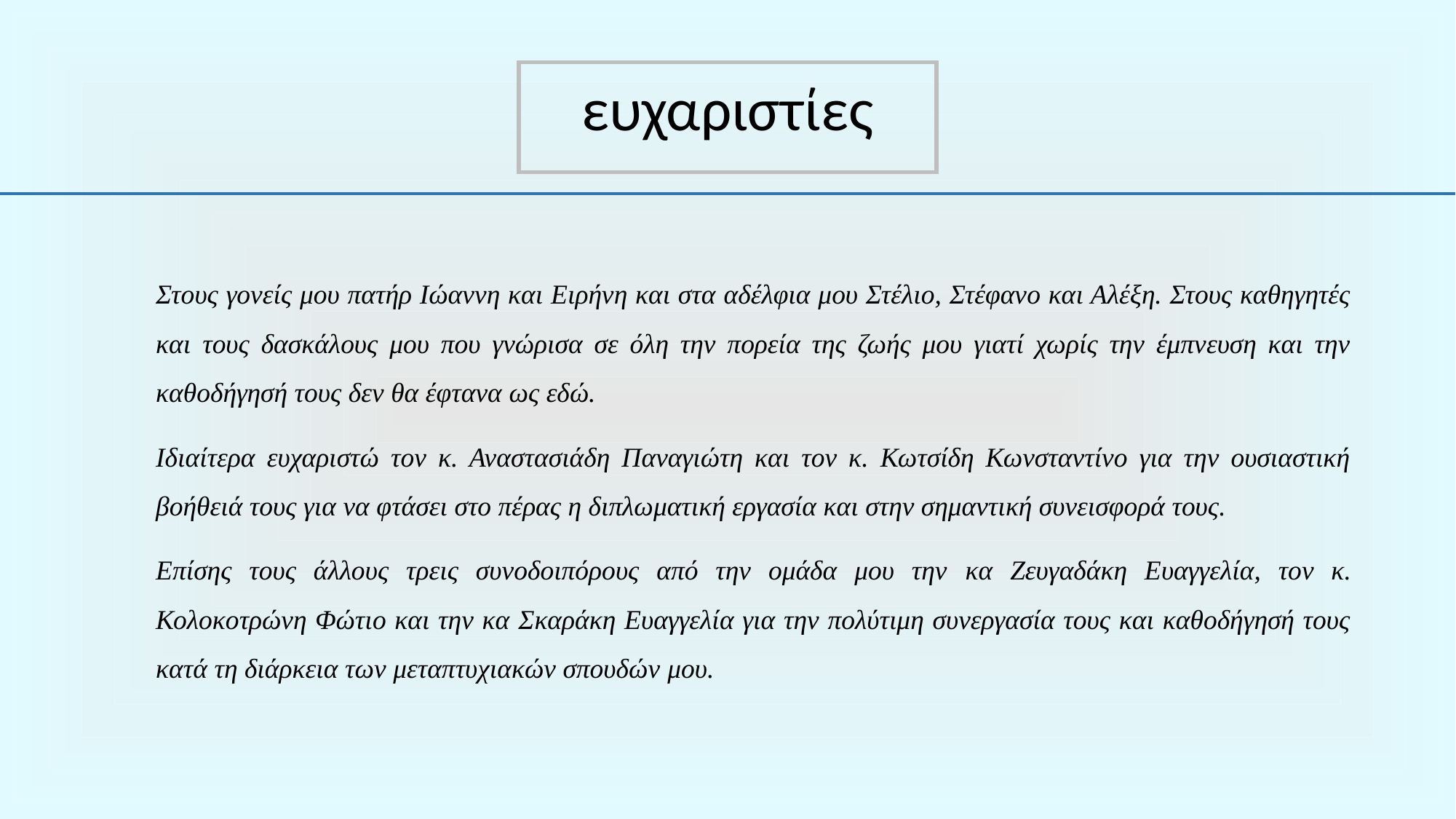

# ευχαριστίες

Στους γονείς μου πατήρ Ιώαννη και Ειρήνη και στα αδέλφια μου Στέλιο, Στέφανο και Αλέξη. Στους καθηγητές και τους δασκάλους μου που γνώρισα σε όλη την πορεία της ζωής μου γιατί χωρίς την έμπνευση και την καθοδήγησή τους δεν θα έφτανα ως εδώ.
Ιδιαίτερα ευχαριστώ τον κ. Αναστασιάδη Παναγιώτη και τον κ. Κωτσίδη Κωνσταντίνο για την ουσιαστική βοήθειά τους για να φτάσει στο πέρας η διπλωματική εργασία και στην σημαντική συνεισφορά τους.
Επίσης τους άλλους τρεις συνοδοιπόρους από την ομάδα μου την κα Ζευγαδάκη Ευαγγελία, τον κ. Κολοκοτρώνη Φώτιο και την κα Σκαράκη Ευαγγελία για την πολύτιμη συνεργασία τους και καθοδήγησή τους κατά τη διάρκεια των μεταπτυχιακών σπουδών μου.